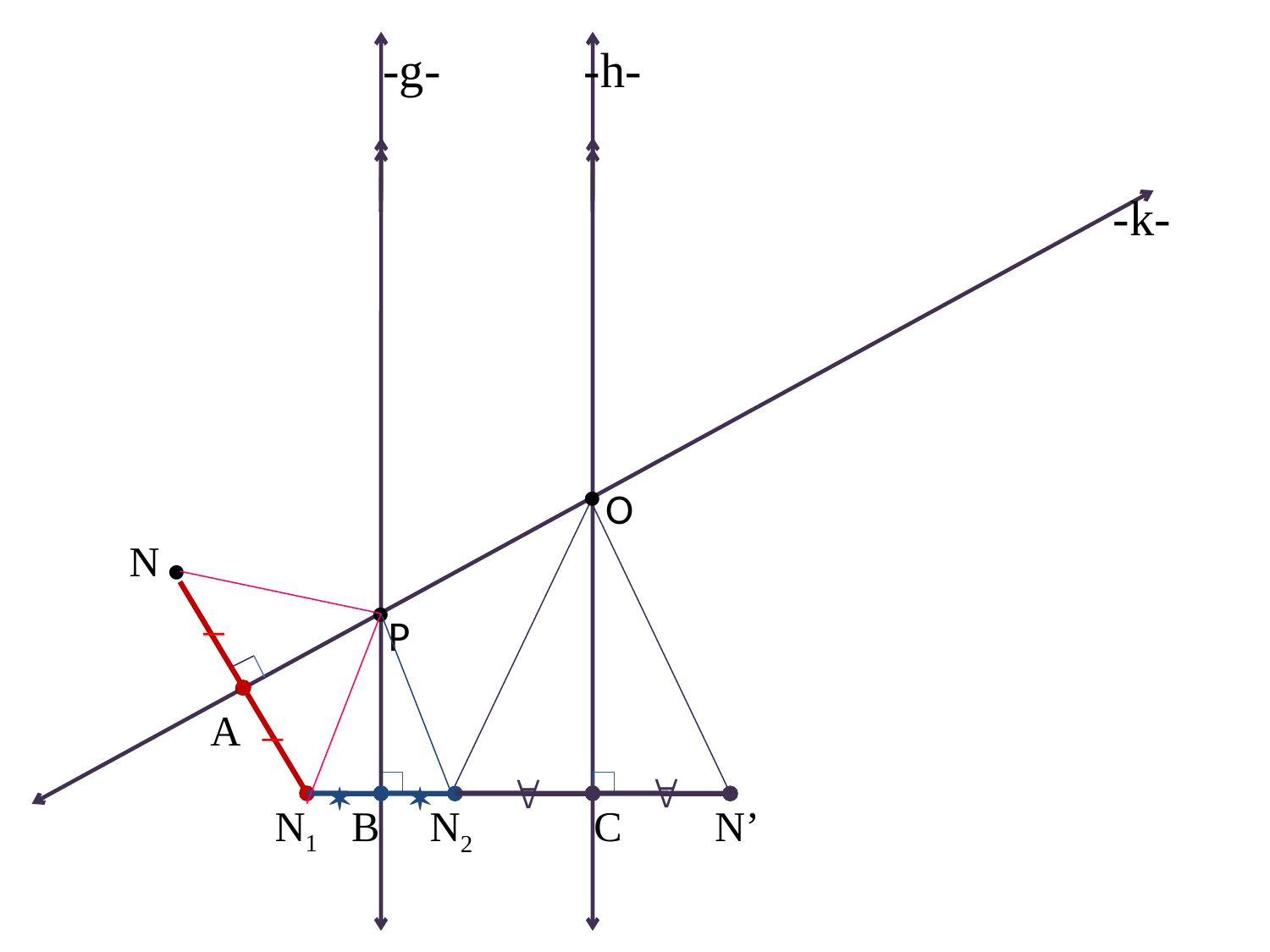

-g-
-h-
-k-
•
O
N
•
_
•
P
•
_
A
∀
∀

C
N’
∗
∗

N1
B
N2